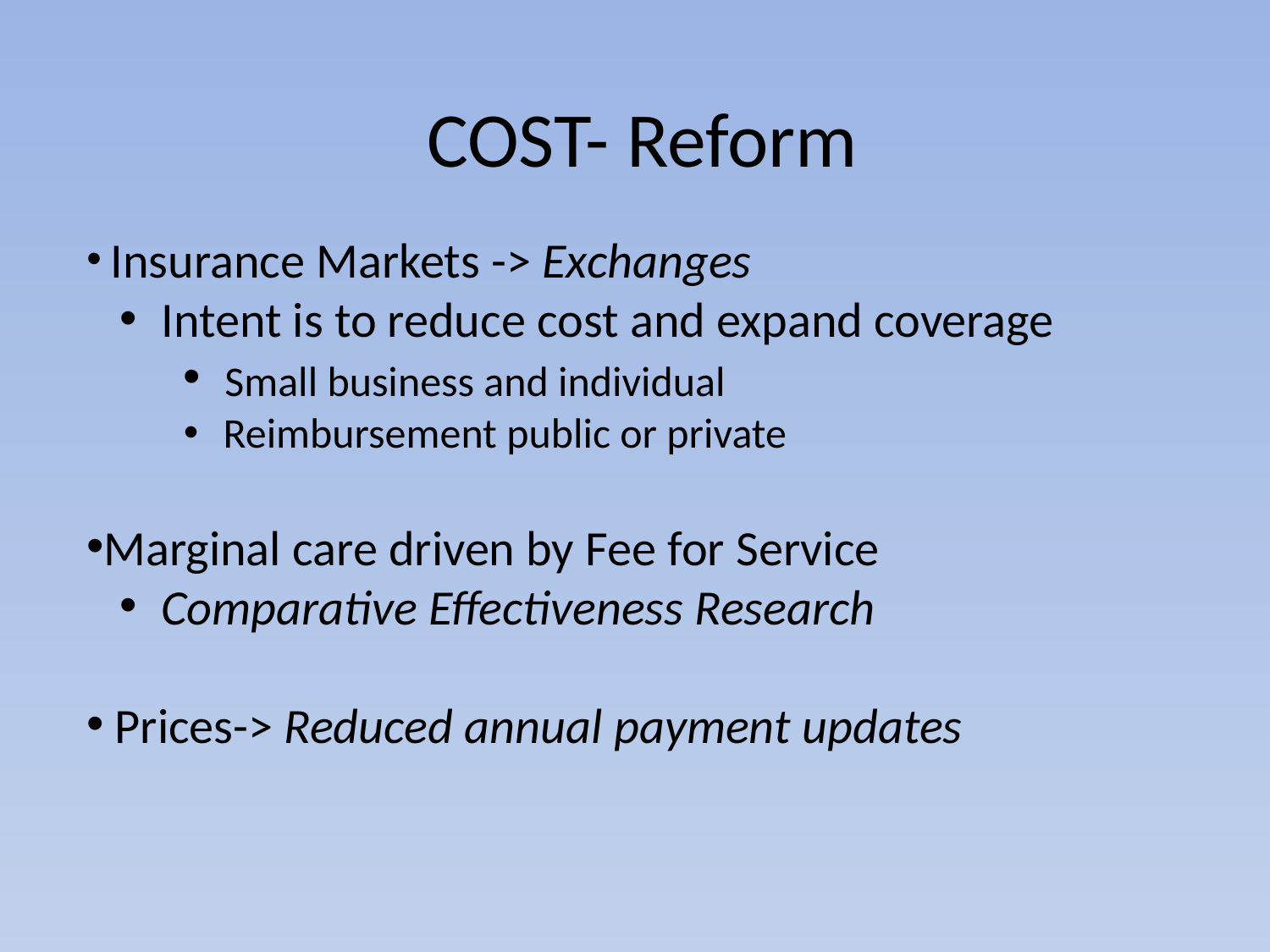

# COST- Reform
 Insurance Markets -> Exchanges
 Intent is to reduce cost and expand coverage
 Small business and individual
 Reimbursement public or private

Marginal care driven by Fee for Service
 Comparative Effectiveness Research

 Prices-> Reduced annual payment updates